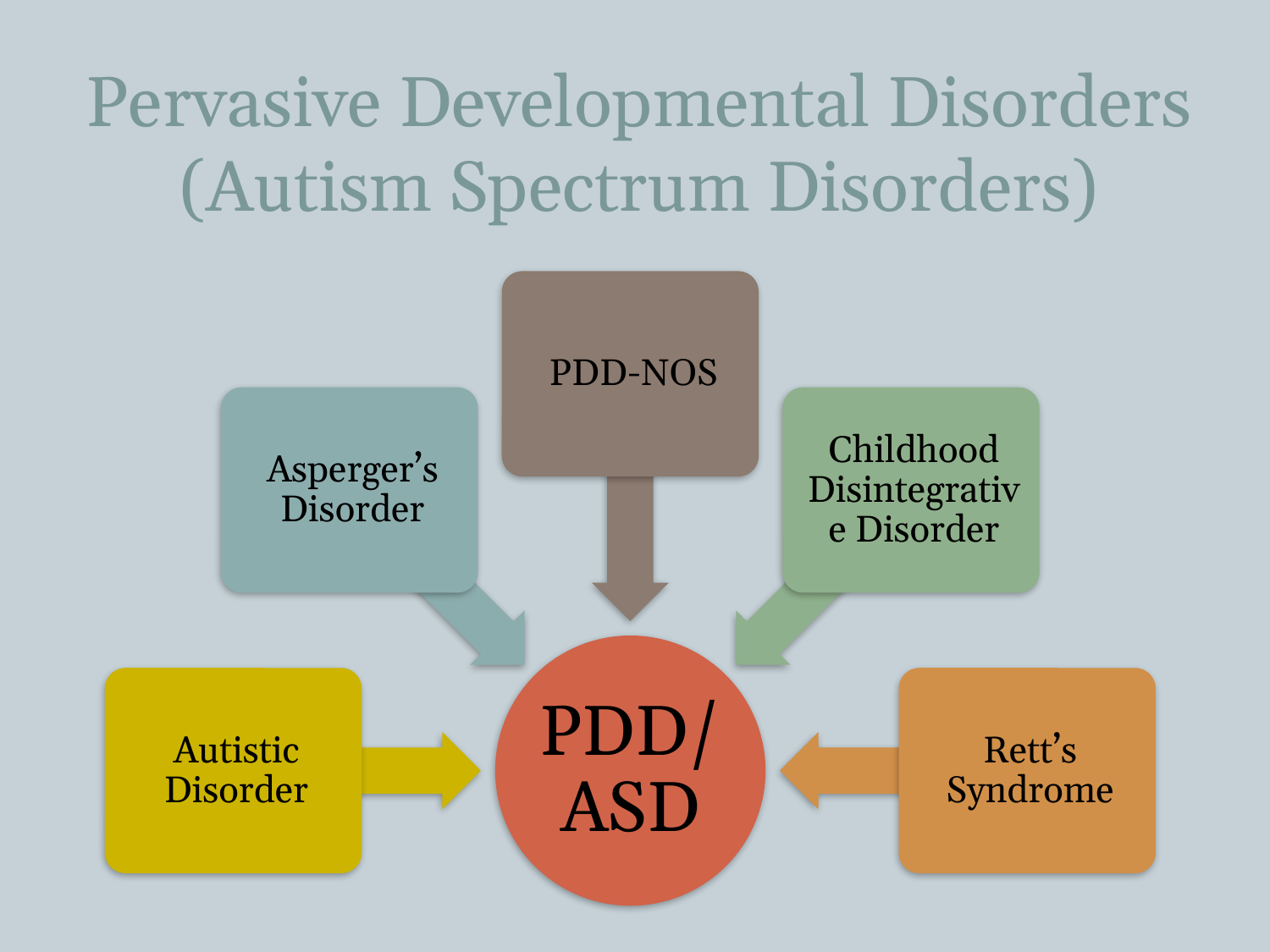

# Pervasive Developmental Disorders (Autism Spectrum Disorders)
PDD/ ASD
Autistic Disorder
Asperger’s Disorder
PDD-NOS
Childhood Disintegrative Disorder
Rett’s Syndrome